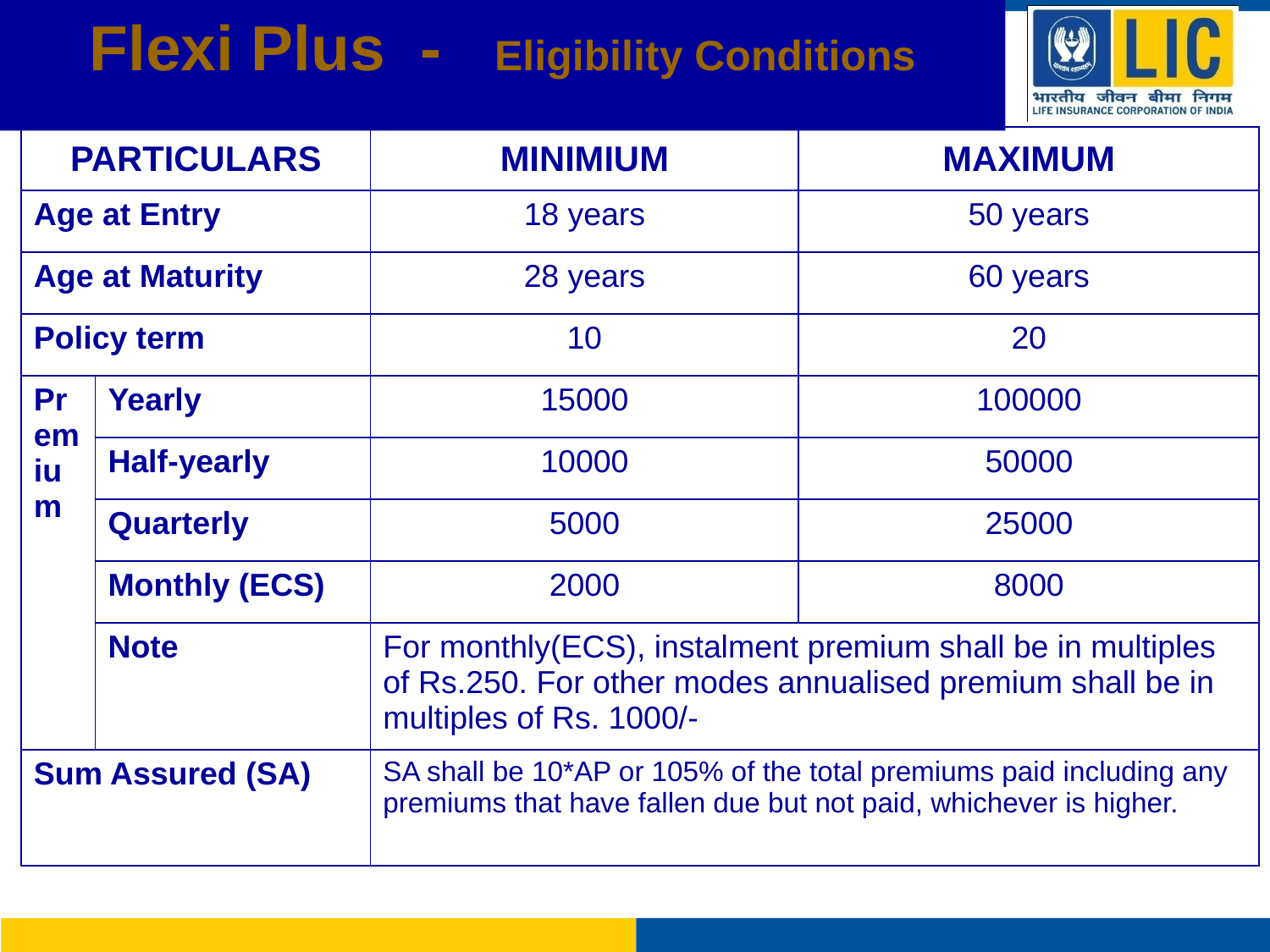

# Flexi Plus  -   Eligibility Conditions
| PARTICULARS |  | MINIMIUM | MAXIMUM |
| --- | --- | --- | --- |
| Age at Entry |  | 18 years | 50 years |
| Age at Maturity |  | 28 years | 60 years |
| Policy term |  | 10 | 20 |
| Premium | Yearly | 15000 | 100000 |
|  | Half-yearly | 10000 | 50000 |
|  | Quarterly | 5000 | 25000 |
|  | Monthly (ECS) | 2000 | 8000 |
|  | Note | For monthly(ECS), instalment premium shall be in multiples of Rs.250. For other modes annualised premium shall be in multiples of Rs. 1000/- |  |
| Sum Assured (SA) |  | SA shall be 10\*AP or 105% of the total premiums paid including any premiums that have fallen due but not paid, whichever is higher. |  |